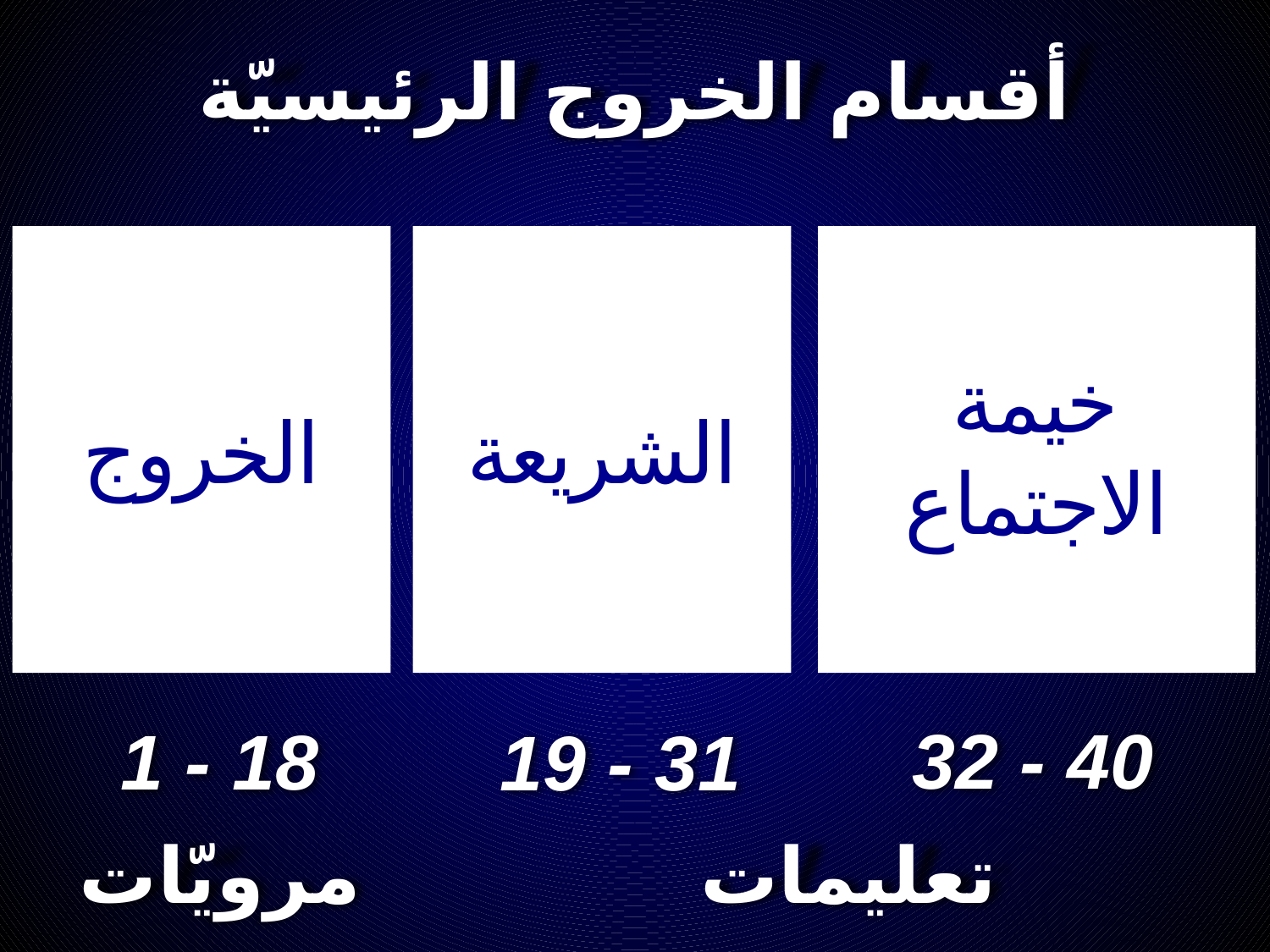

# أقسام الخروج الرئيسيّة
الخروج
الشريعة
خيمة الاجتماع
32 - 40
1 - 18
19 - 31
مرويّات
تعليمات